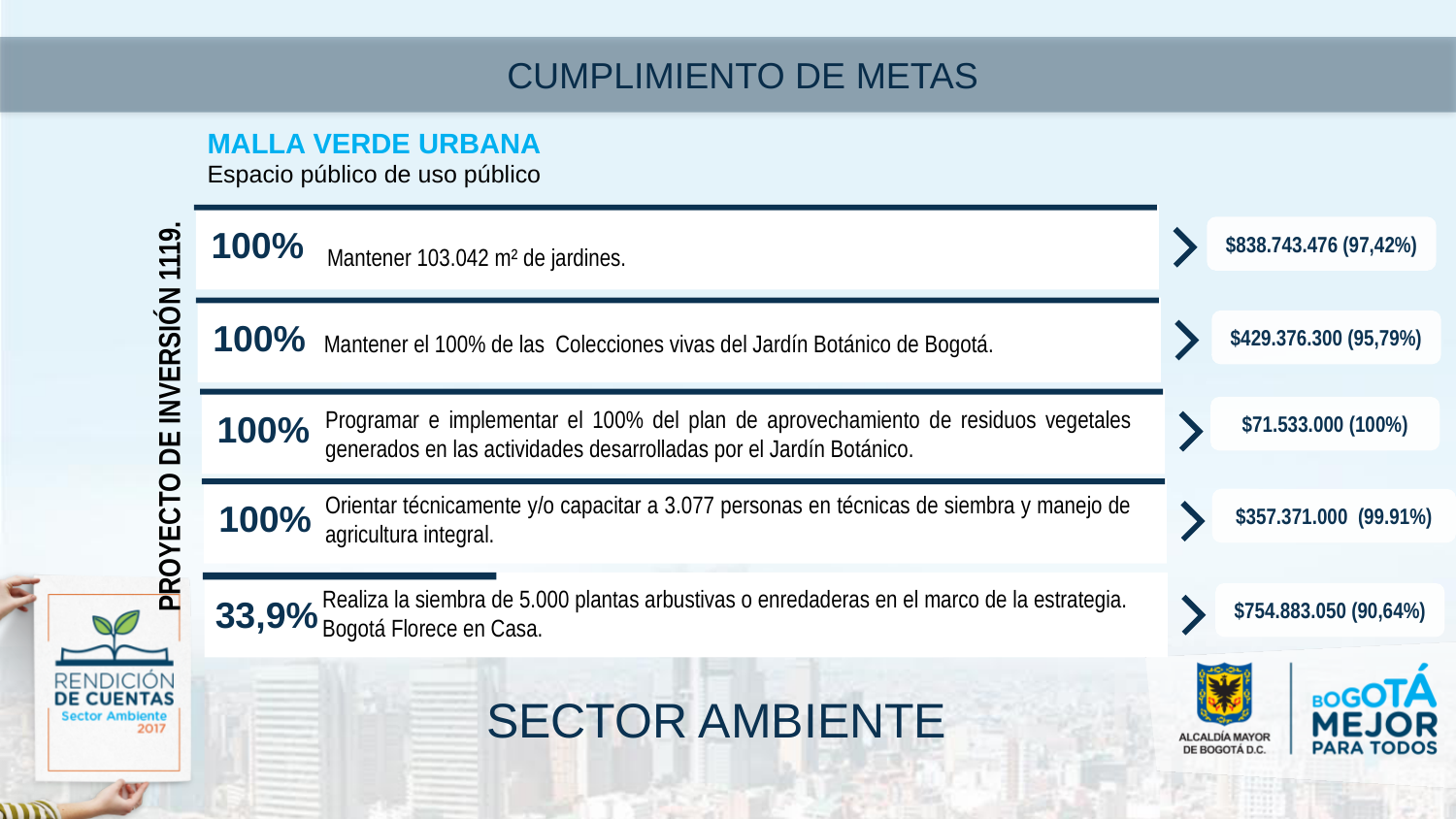

CUMPLIMIENTO DE METAS
MALLA VERDE URBANA
Espacio público de uso público

100%

$838.743.476 (97,42%)
Mantener 103.042 m² de jardines.

100%

$429.376.300 (95,79%)
Mantener el 100% de las  Colecciones vivas del Jardín Botánico de Bogotá.
PROYECTO DE INVERSIÓN 1119.

100%

$71.533.000 (100%)
Programar e implementar el 100% del plan de aprovechamiento de residuos vegetales generados en las actividades desarrolladas por el Jardín Botánico.

100%

Orientar técnicamente y/o capacitar a 3.077 personas en técnicas de siembra y manejo de agricultura integral.
$357.371.000  (99.91%)

Realiza la siembra de 5.000 plantas arbustivas o enredaderas en el marco de la estrategia. Bogotá Florece en Casa.
$754.883.050 (90,64%)
33,9%